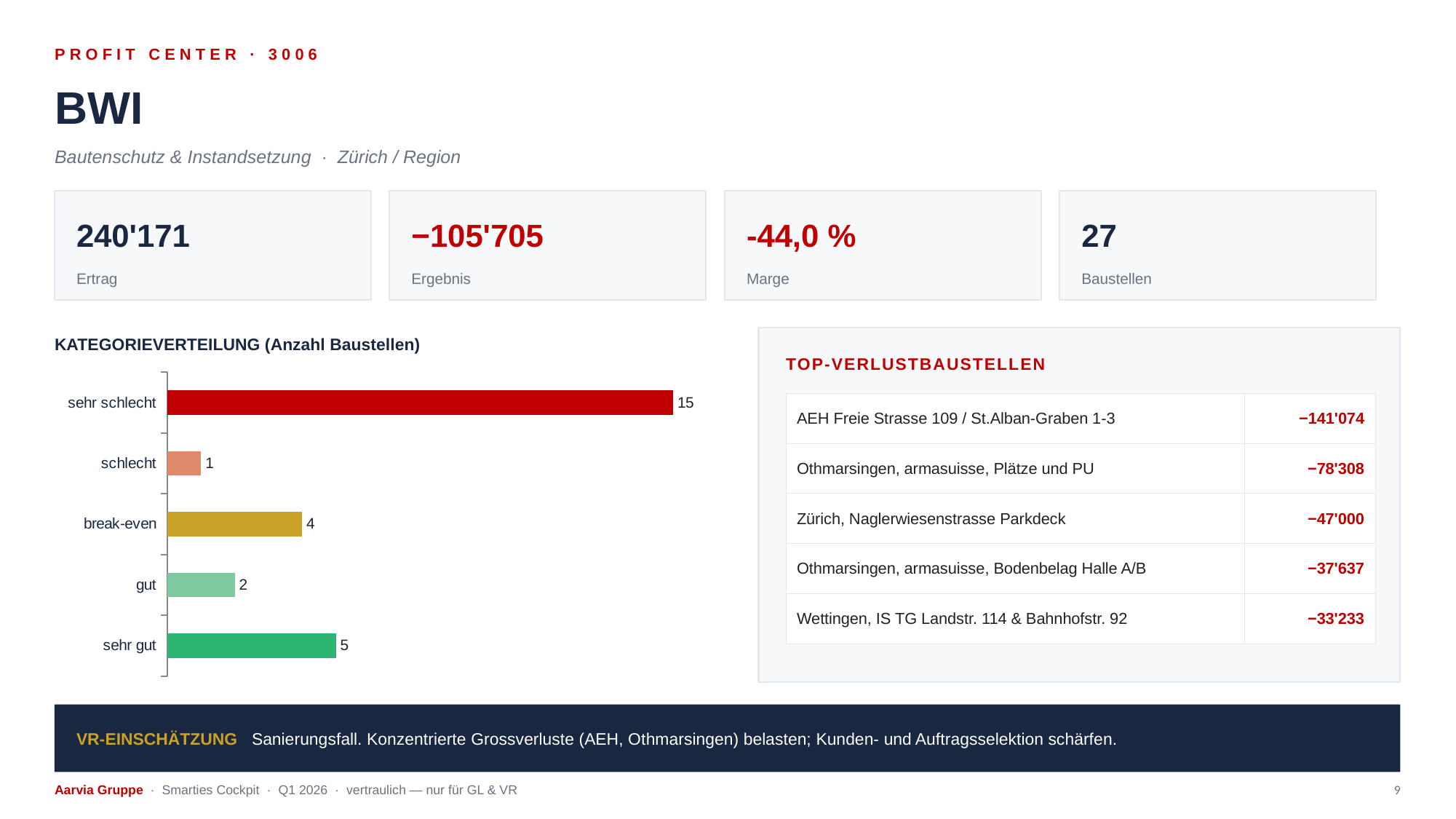

PROFIT CENTER · 3006
BWI
Bautenschutz & Instandsetzung  ·  Zürich / Region

240'171
−105'705
-44,0 %
27
Ertrag
Ergebnis
Marge
Baustellen
KATEGORIEVERTEILUNG (Anzahl Baustellen)

TOP-VERLUSTBAUSTELLEN

### Chart

| Category | Anzahl |
|---|---|
| sehr gut | 5.0 |
| gut | 2.0 |
| break-even | 4.0 |
| schlecht | 1.0 |
| sehr schlecht | 15.0 |
| AEH Freie Strasse 109 / St.Alban-Graben 1-3 | −141'074 |
| --- | --- |
| Othmarsingen, armasuisse, Plätze und PU | −78'308 |
| Zürich, Naglerwiesenstrasse Parkdeck | −47'000 |
| Othmarsingen, armasuisse, Bodenbelag Halle A/B | −37'637 |
| Wettingen, IS TG Landstr. 114 & Bahnhofstr. 92 | −33'233 |

VR-EINSCHÄTZUNG   Sanierungsfall. Konzentrierte Grossverluste (AEH, Othmarsingen) belasten; Kunden- und Auftragsselektion schärfen.
Aarvia Gruppe  ·  Smarties Cockpit  ·  Q1 2026  ·  vertraulich — nur für GL & VR
9